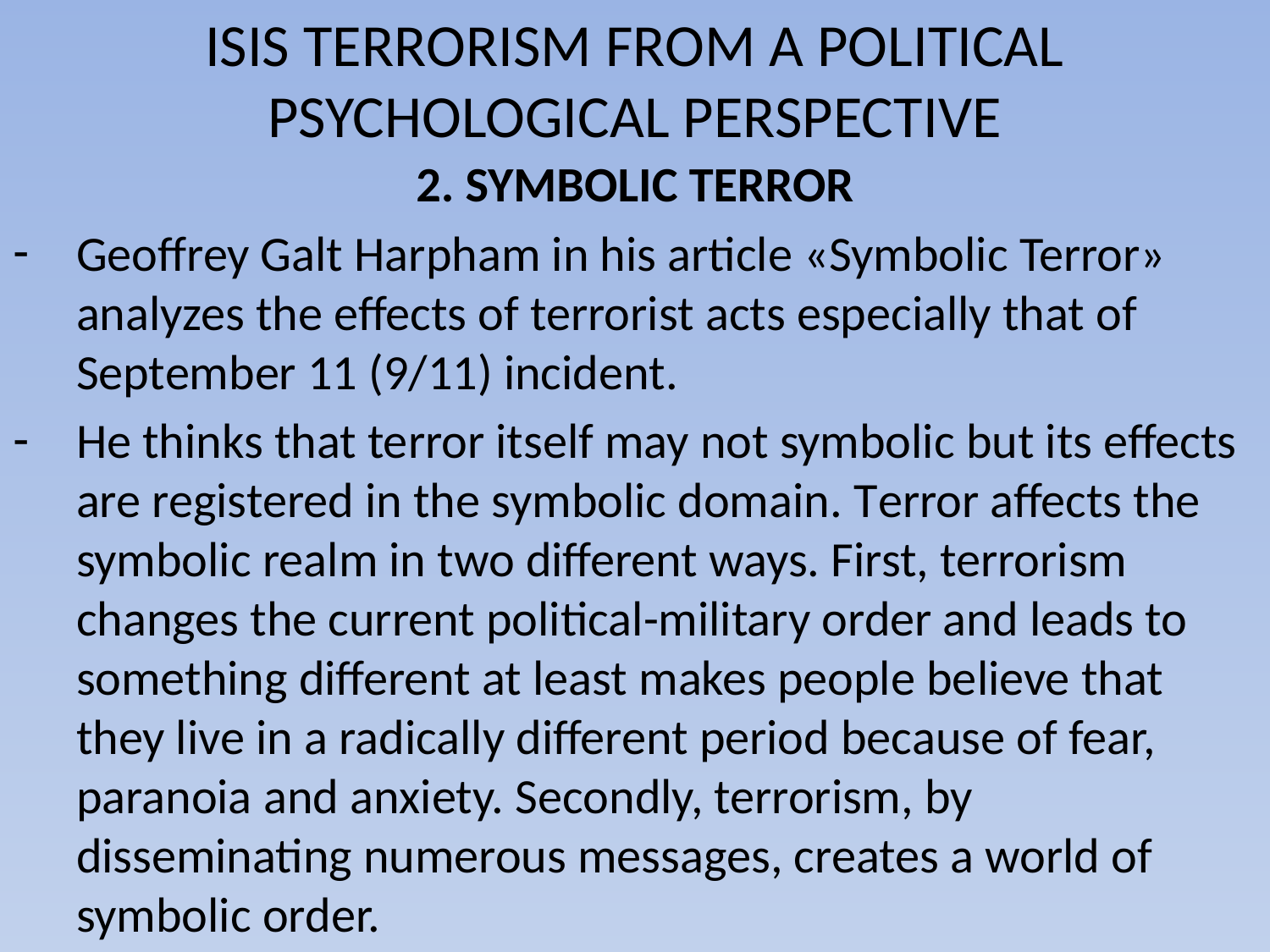

# ISIS TERRORISM FROM A POLITICAL PSYCHOLOGICAL PERSPECTIVE
2. SYMBOLIC TERROR
Geoffrey Galt Harpham in his article «Symbolic Terror» analyzes the effects of terrorist acts especially that of September 11 (9/11) incident.
He thinks that terror itself may not symbolic but its effects are registered in the symbolic domain. Terror affects the symbolic realm in two different ways. First, terrorism changes the current political-military order and leads to something different at least makes people believe that they live in a radically different period because of fear, paranoia and anxiety. Secondly, terrorism, by disseminating numerous messages, creates a world of symbolic order.